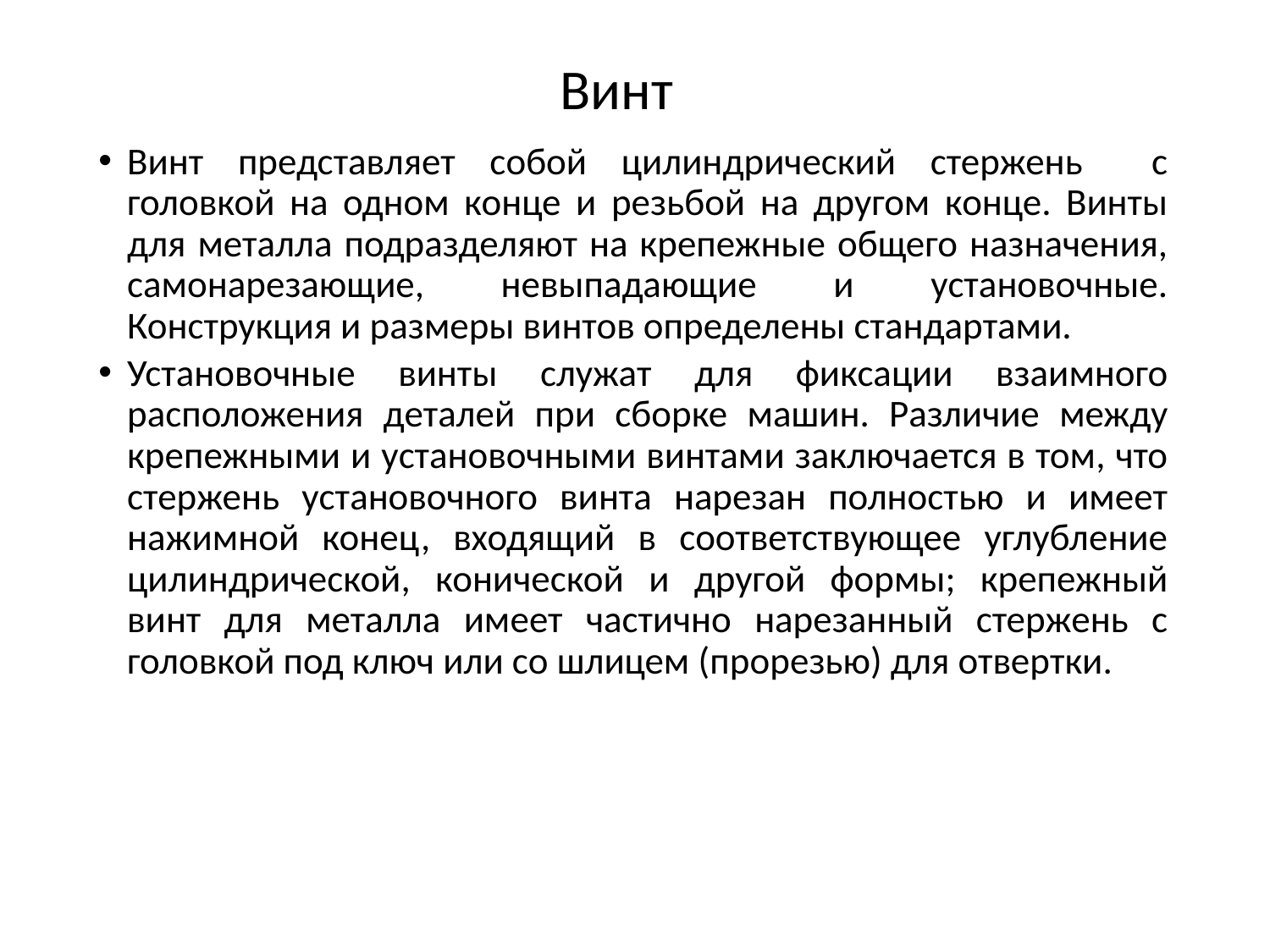

# Винт
Винт представляет собой цилиндрический стержень  с головкой на одном конце и резьбой на другом конце. Винты для металла подразделяют на крепежные общего назначения, самонарезающие, невыпадающие и установочные. Конструкция и размеры винтов определены стандартами.
Установочные винты служат для фиксации взаимного расположения деталей при сборке машин. Различие между крепежными и установочными винтами заключается в том, что стержень установочного винта нарезан полностью и имеет нажимной конец, входящий в соответствующее углубление цилиндрической, конической и другой формы; крепежный винт для металла имеет частично нарезанный стержень с головкой под ключ или со шлицем (прорезью) для отвертки.